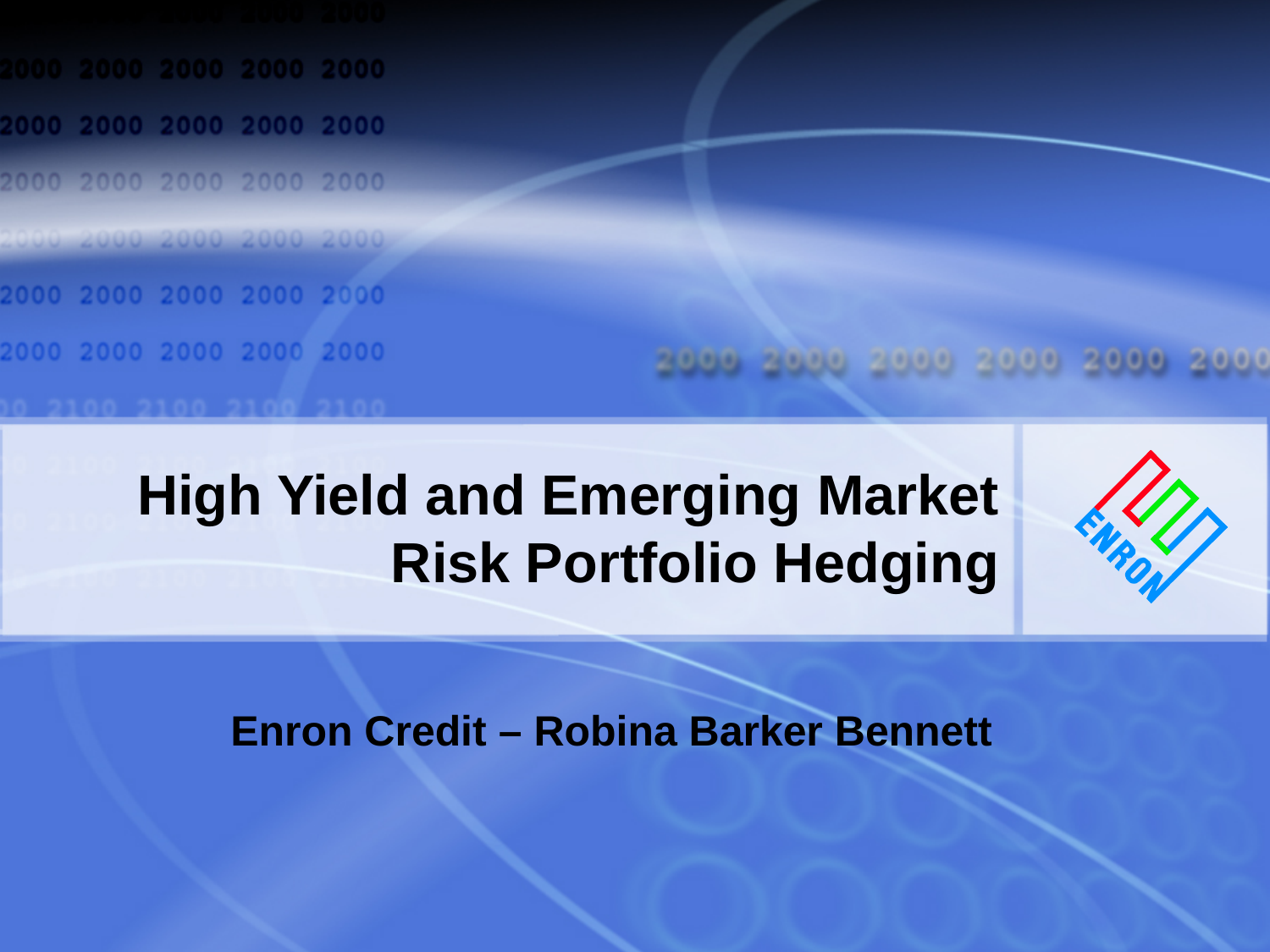

# High Yield and Emerging Market Risk Portfolio Hedging
Enron Credit – Robina Barker Bennett